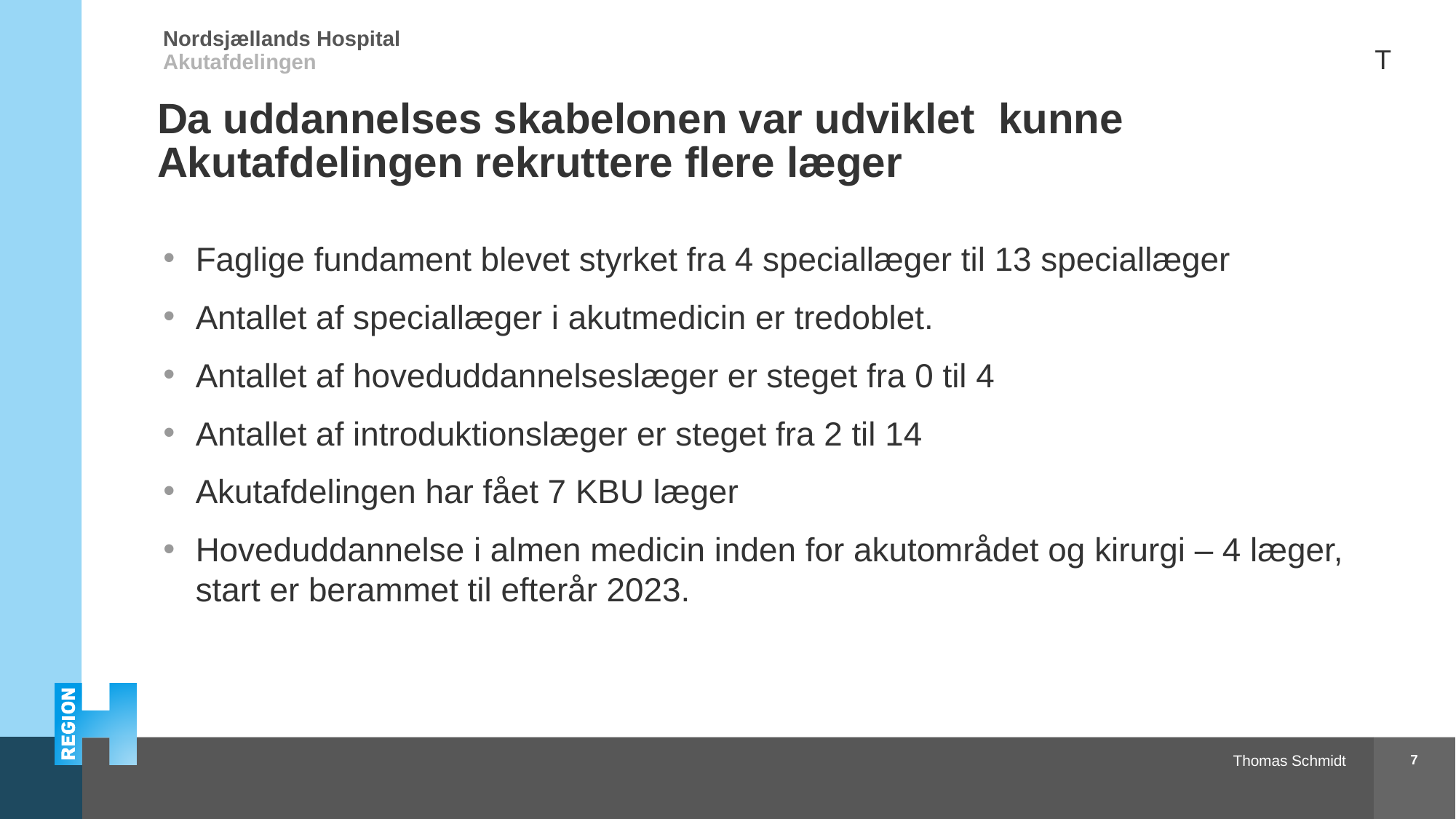

T
# Da uddannelses skabelonen var udviklet  kunne Akutafdelingen rekruttere flere læger
Faglige fundament blevet styrket fra 4 speciallæger til 13 speciallæger
Antallet af speciallæger i akutmedicin er tredoblet.
Antallet af hoveduddannelseslæger er steget fra 0 til 4
Antallet af introduktionslæger er steget fra 2 til 14
Akutafdelingen har fået 7 KBU læger
Hoveduddannelse i almen medicin inden for akutområdet og kirurgi – 4 læger, start er berammet til efterår 2023.
7